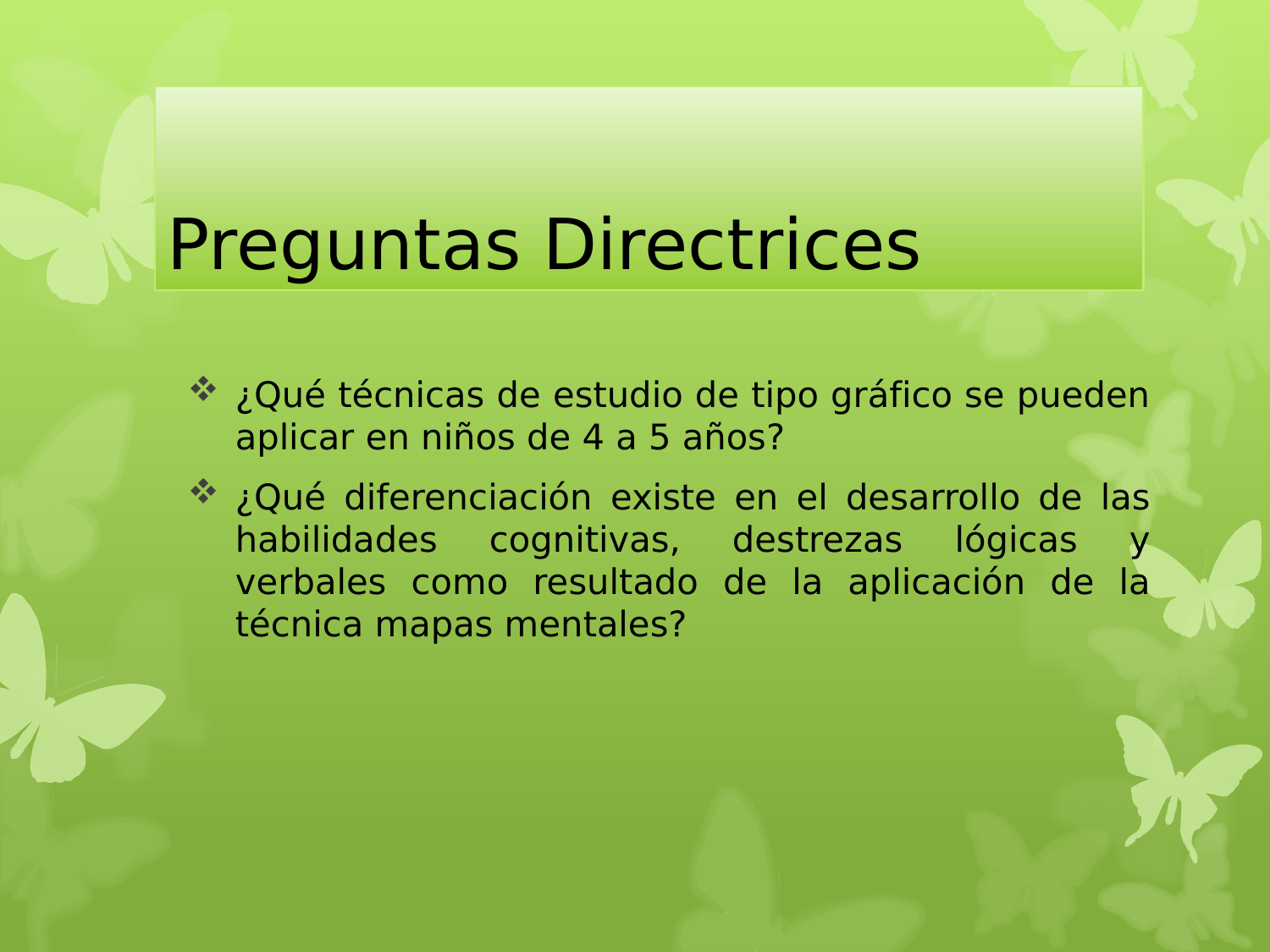

# Preguntas Directrices
¿Qué técnicas de estudio de tipo gráfico se pueden aplicar en niños de 4 a 5 años?
¿Qué diferenciación existe en el desarrollo de las habilidades cognitivas, destrezas lógicas y verbales como resultado de la aplicación de la técnica mapas mentales?